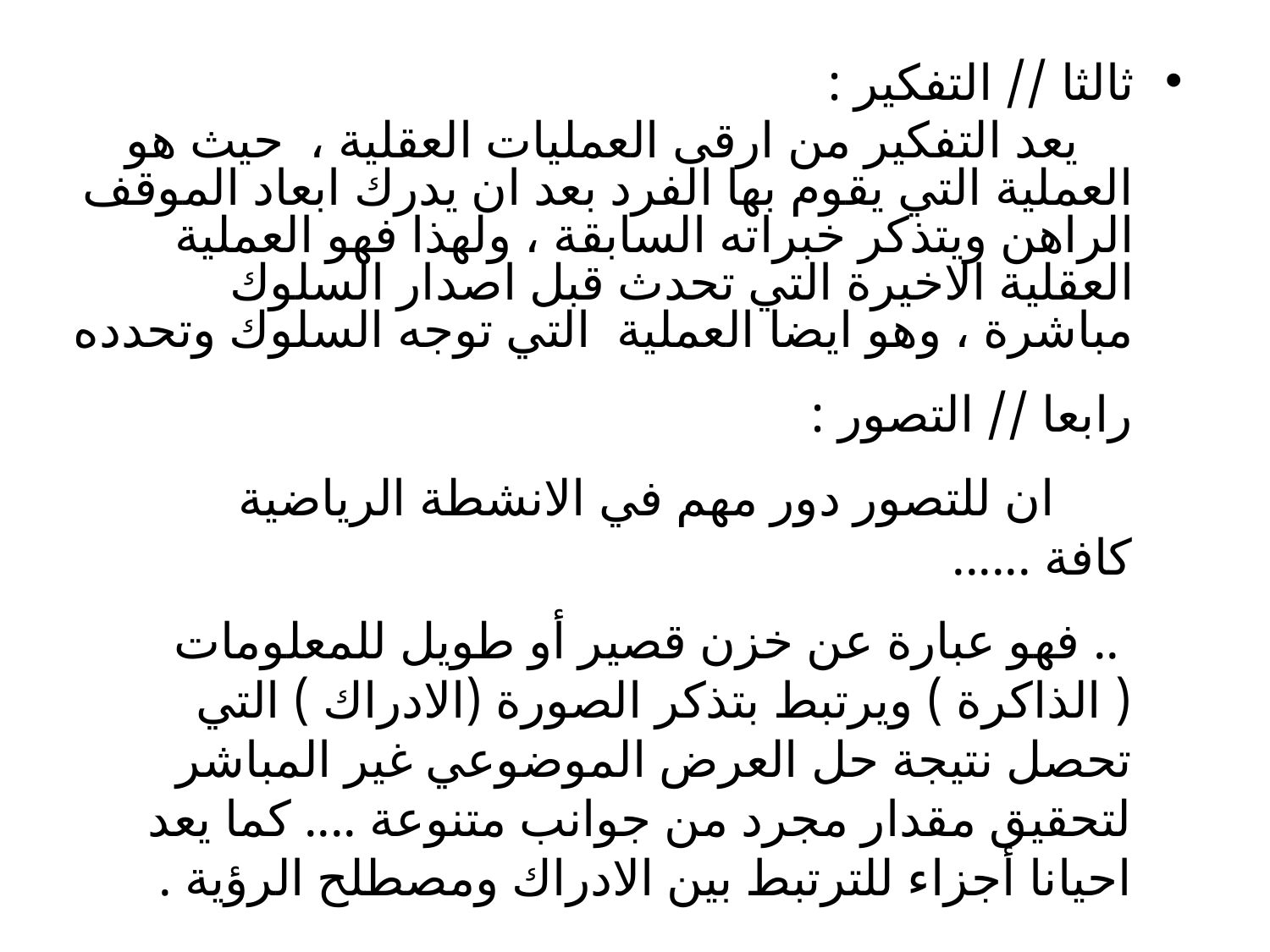

ثالثا // التفكير :
        يعد التفكير من ارقى العمليات العقلية ،  حيث هو العملية التي يقوم بها الفرد بعد ان يدرك ابعاد الموقف الراهن ويتذكر خبراته السابقة ، ولهذا فهو العملية العقلية الاخيرة التي تحدث قبل اصدار السلوك مباشرة ، وهو ايضا العملية  التي توجه السلوك وتحدده

رابعا // التصور :
      ان للتصور دور مهم في الانشطة الرياضية كافة ......
 .. فهو عبارة عن خزن قصير أو طويل للمعلومات ( الذاكرة ) ويرتبط بتذكر الصورة (الادراك ) التي تحصل نتيجة حل العرض الموضوعي غير المباشر لتحقيق مقدار مجرد من جوانب متنوعة .... كما يعد احيانا أجزاء للترتبط بين الادراك ومصطلح الرؤية .